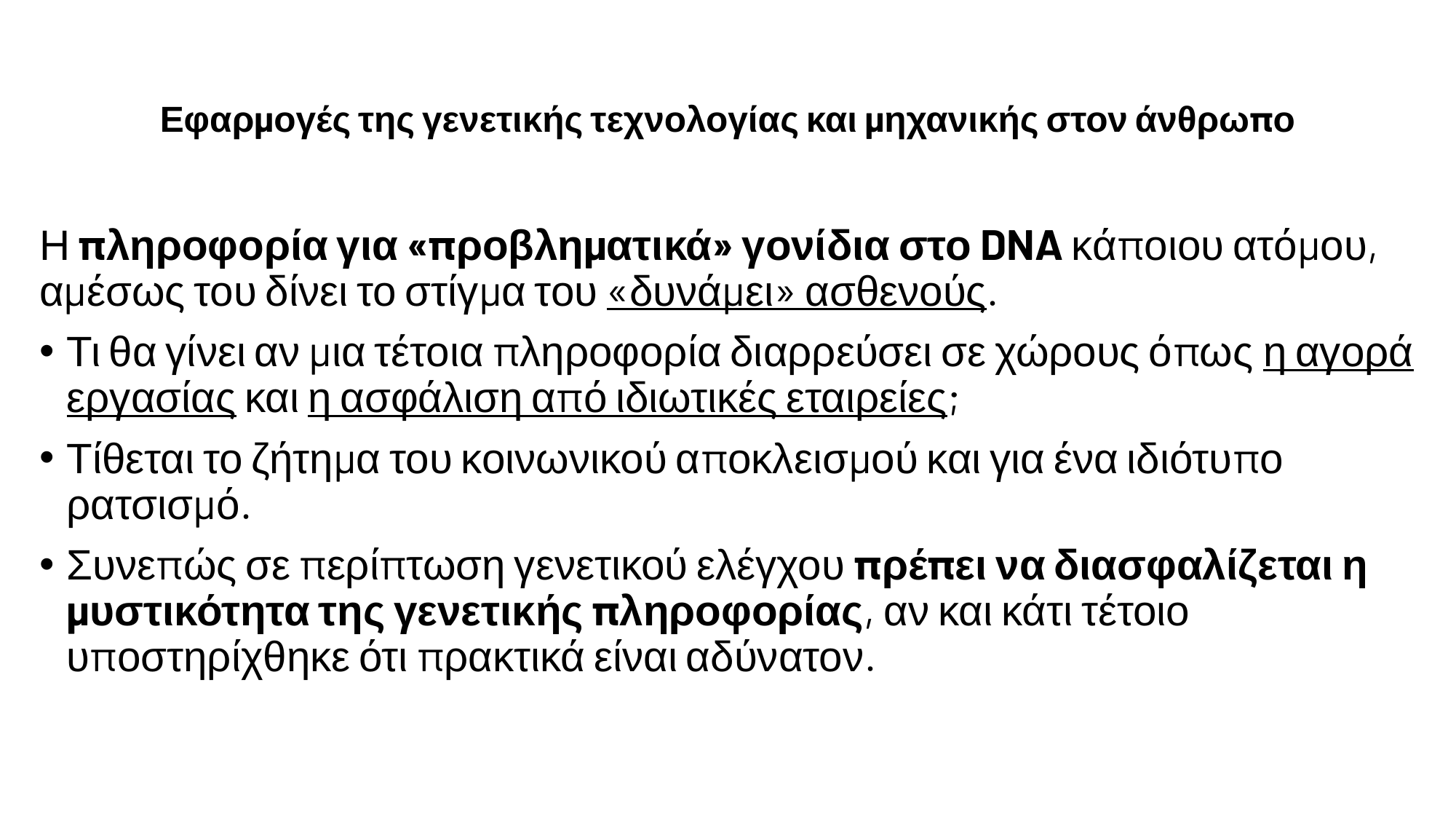

# Εφαρμογές της γενετικής τεχνολογίας και μηχανικής στον άνθρωπο
Η πληροφορία για «προβληματικά» γονίδια στο DNA κάποιου ατόμου, αμέσως του δίνει το στίγμα του «δυνάμει» ασθενούς.
Τι θα γίνει αν μια τέτοια πληροφορία διαρρεύσει σε χώρους όπως η αγορά εργασίας και η ασφάλιση από ιδιωτικές εταιρείες;
Τίθεται το ζήτημα του κοινωνικού αποκλεισμού και για ένα ιδιότυπο ρατσισμό.
Συνεπώς σε περίπτωση γενετικού ελέγχου πρέπει να διασφαλίζεται η μυστικότητα της γενετικής πληροφορίας, αν και κάτι τέτοιο υποστηρίχθηκε ότι πρακτικά είναι αδύνατον.